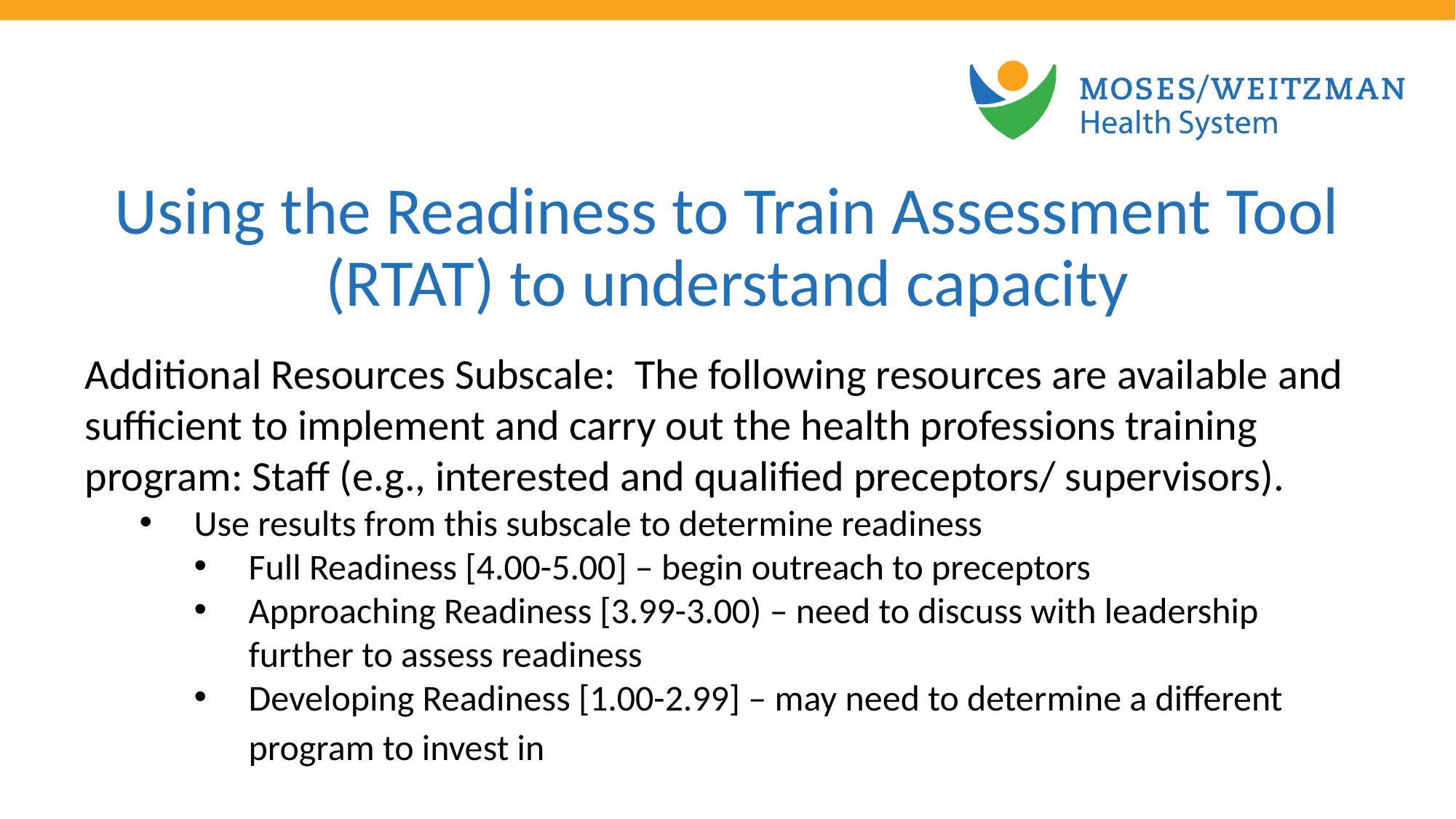

Using the Readiness to Train Assessment Tool (RTAT) to understand capacity
Additional Resources Subscale:  The following resources are available and sufficient to implement and carry out the health professions training program: Staff (e.g., interested and qualified preceptors/ supervisors).
Use results from this subscale to determine readiness
Full Readiness [4.00-5.00] – begin outreach to preceptors
Approaching Readiness [3.99-3.00) – need to discuss with leadership further to assess readiness
Developing Readiness [1.00-2.99] – may need to determine a different program to invest in